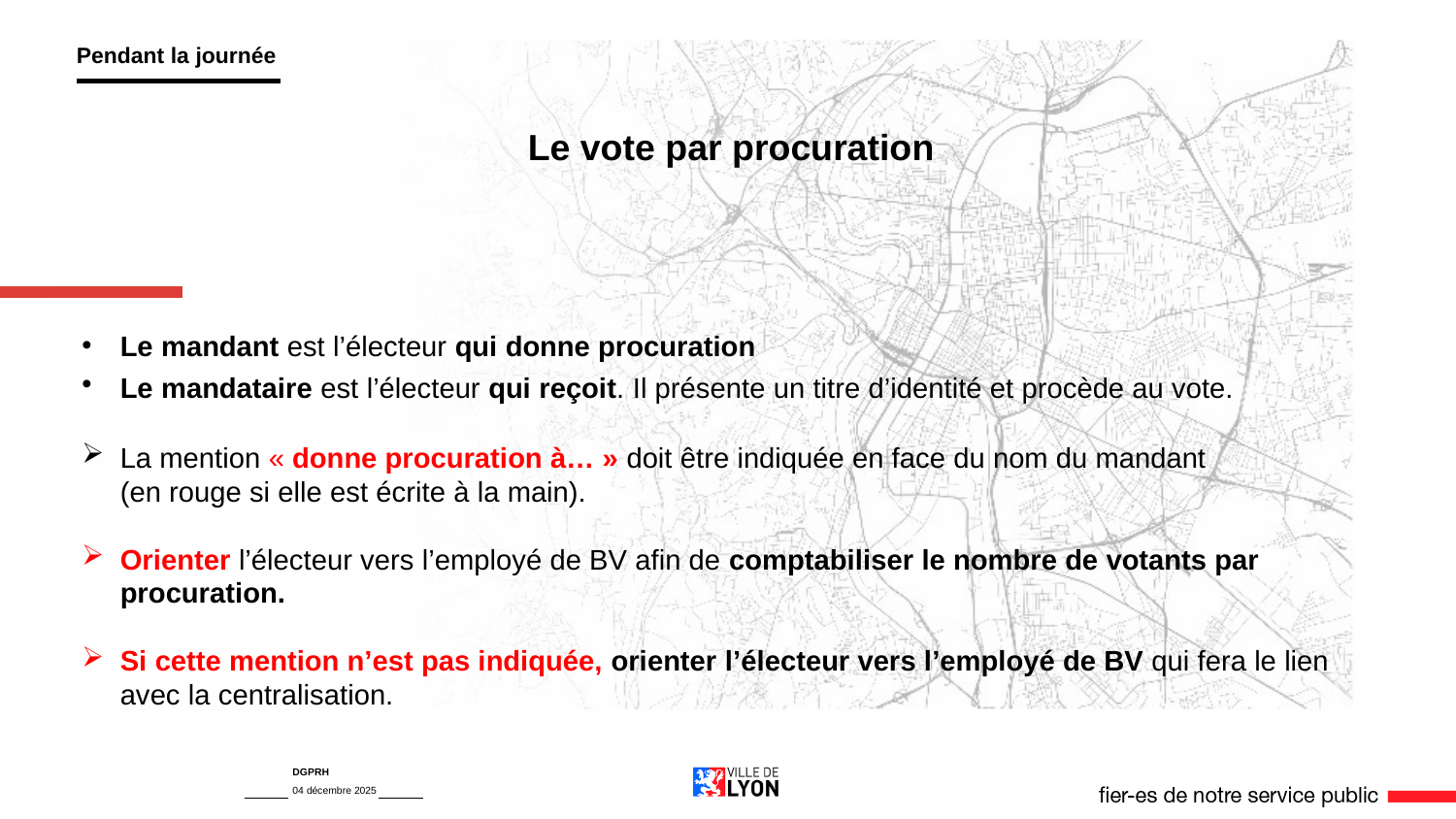

Pendant la journée
Le vote par procuration

Le mandant est l’électeur qui donne procuration
Le mandataire est l’électeur qui reçoit. Il présente un titre d’identité et procède au vote.

La mention « donne procuration à… » doit être indiquée en face du nom du mandant
(en rouge si elle est écrite à la main).

Orienter l’électeur vers l’employé de BV afin de comptabiliser le nombre de votants par procuration.

Si cette mention n’est pas indiquée, orienter l’électeur vers l’employé de BV qui fera le lien avec la centralisation.

DGPRH
04 décembre 2025